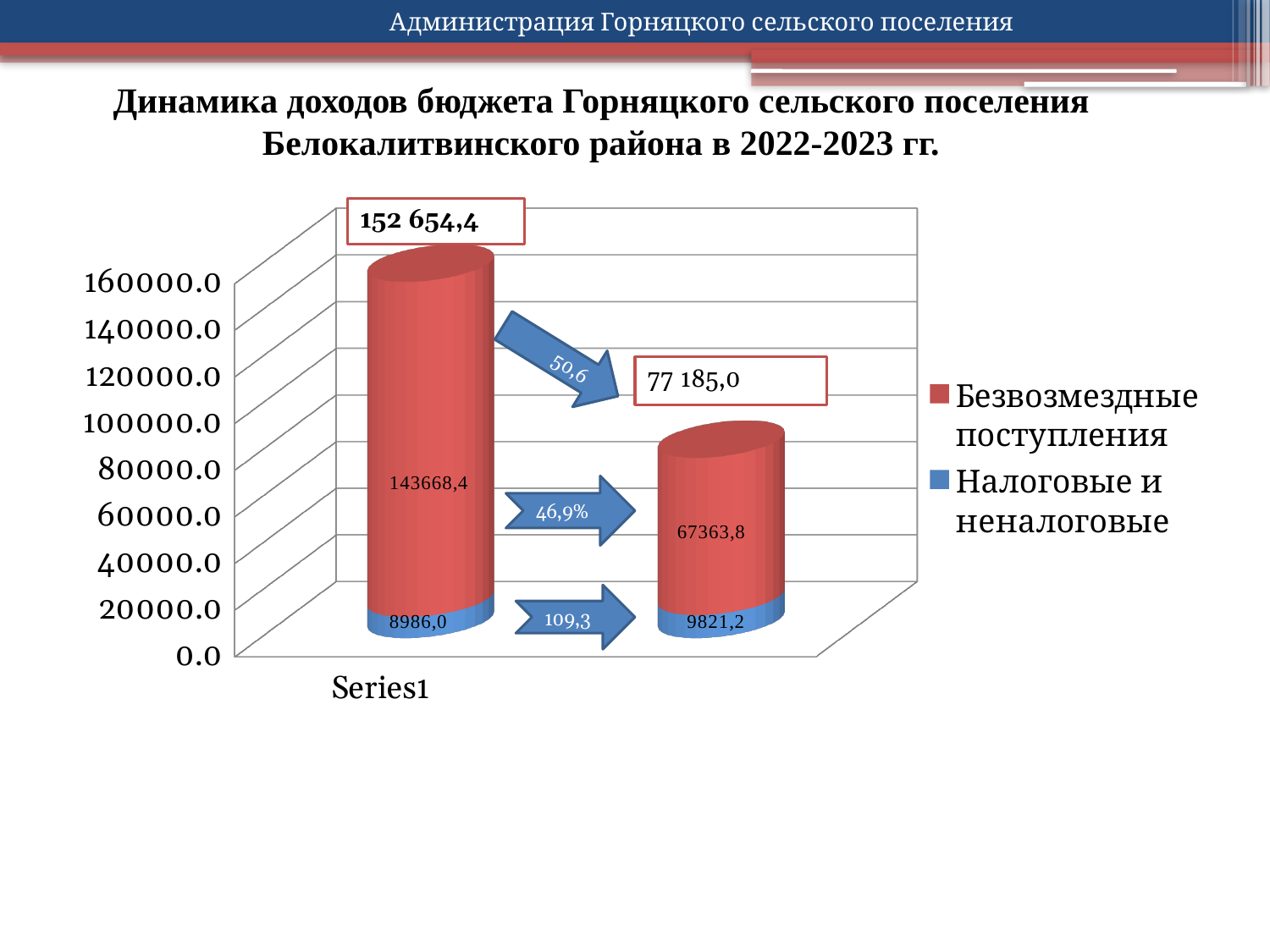

Администрация Горняцкого сельского поселения
Динамика доходов бюджета Горняцкого сельского поселения
Белокалитвинского района в 2022-2023 гг.

[unsupported chart]